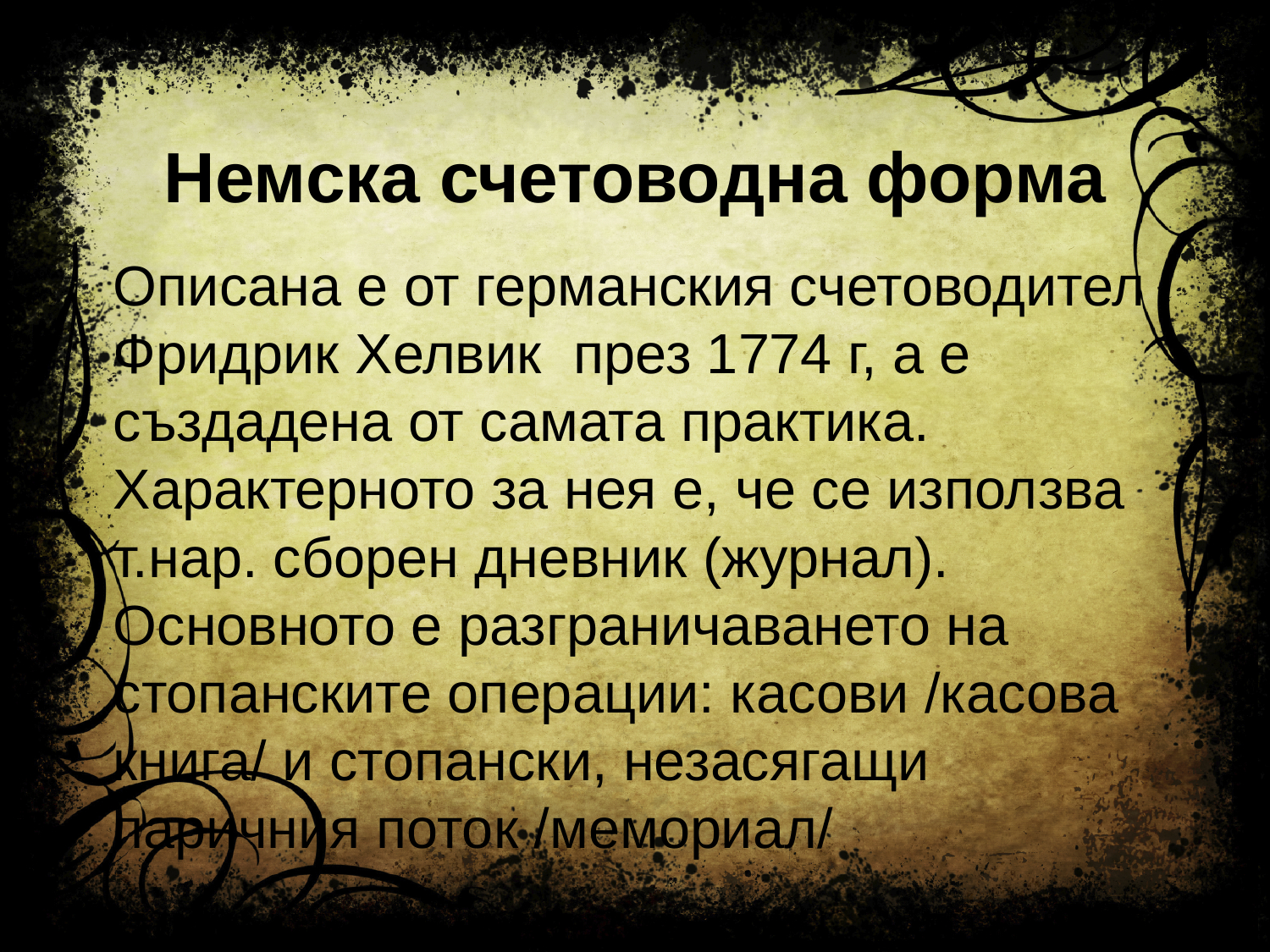

# Немска счетоводна форма
	Описана е от германския счетоводител Фридрик Хелвик  през 1774 г, а е създадена от самата практика. Характерното за нея е, че се използва т.нар. сборен дневник (журнал). Основното е разграничаването на стопанските операции: касови /касова книга/ и стопански, незасягащи паричния поток /мемориал/